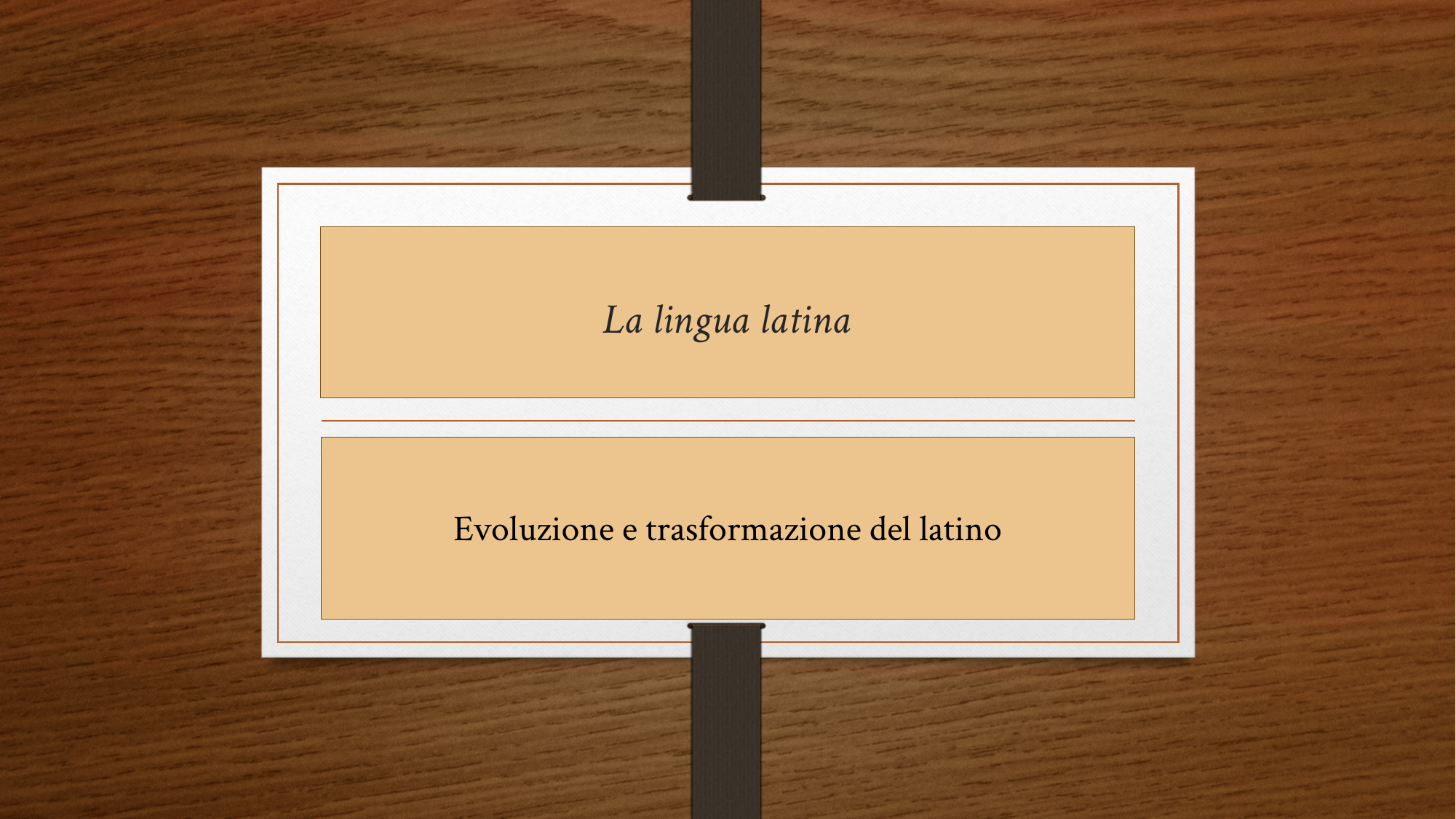

# La lingua latina

Evoluzione e trasformazione del latino